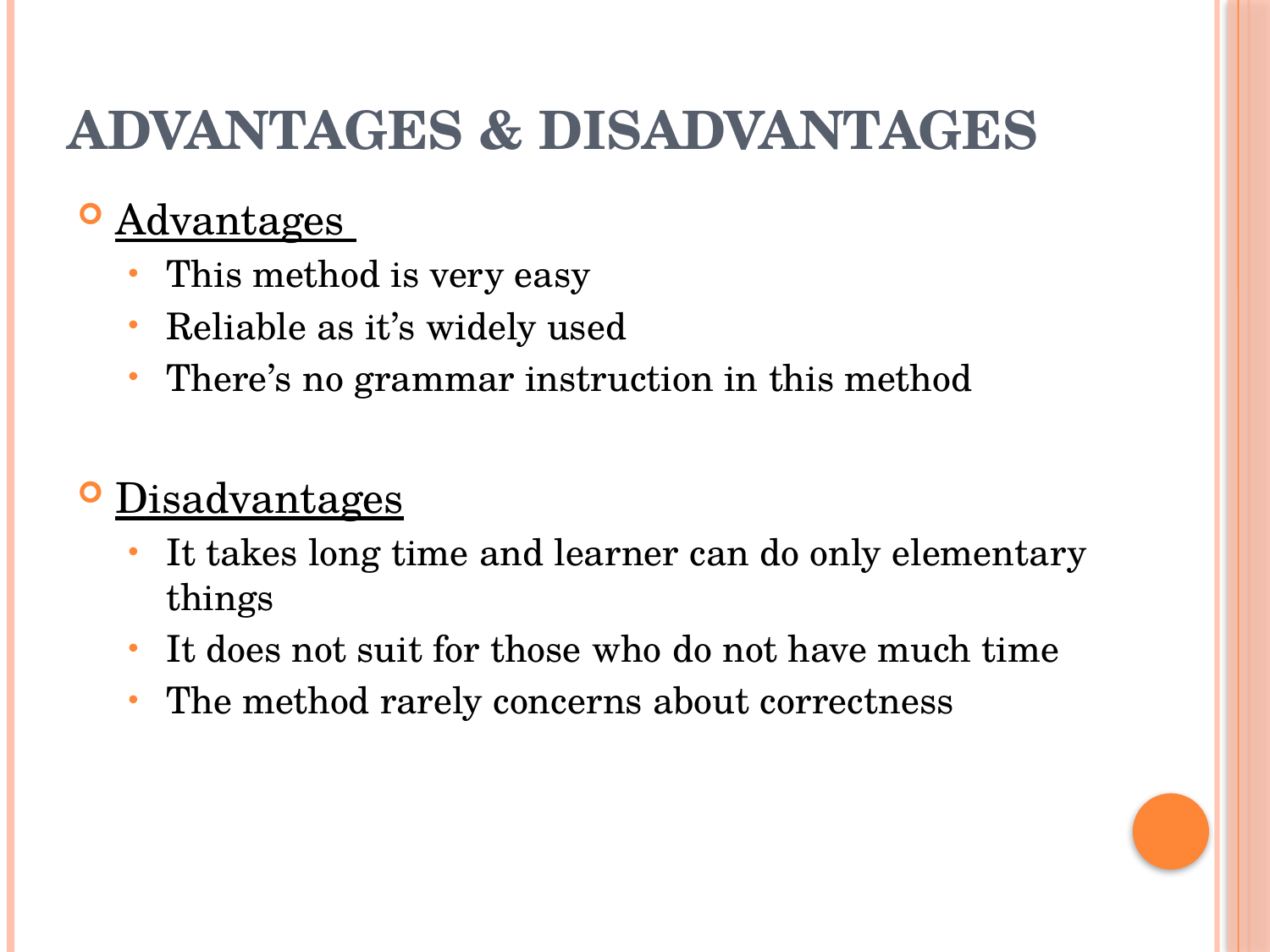

# Advantages & Disadvantages
Advantages
This method is very easy
Reliable as it’s widely used
There’s no grammar instruction in this method

Disadvantages
It takes long time and learner can do only elementary things
It does not suit for those who do not have much time
The method rarely concerns about correctness